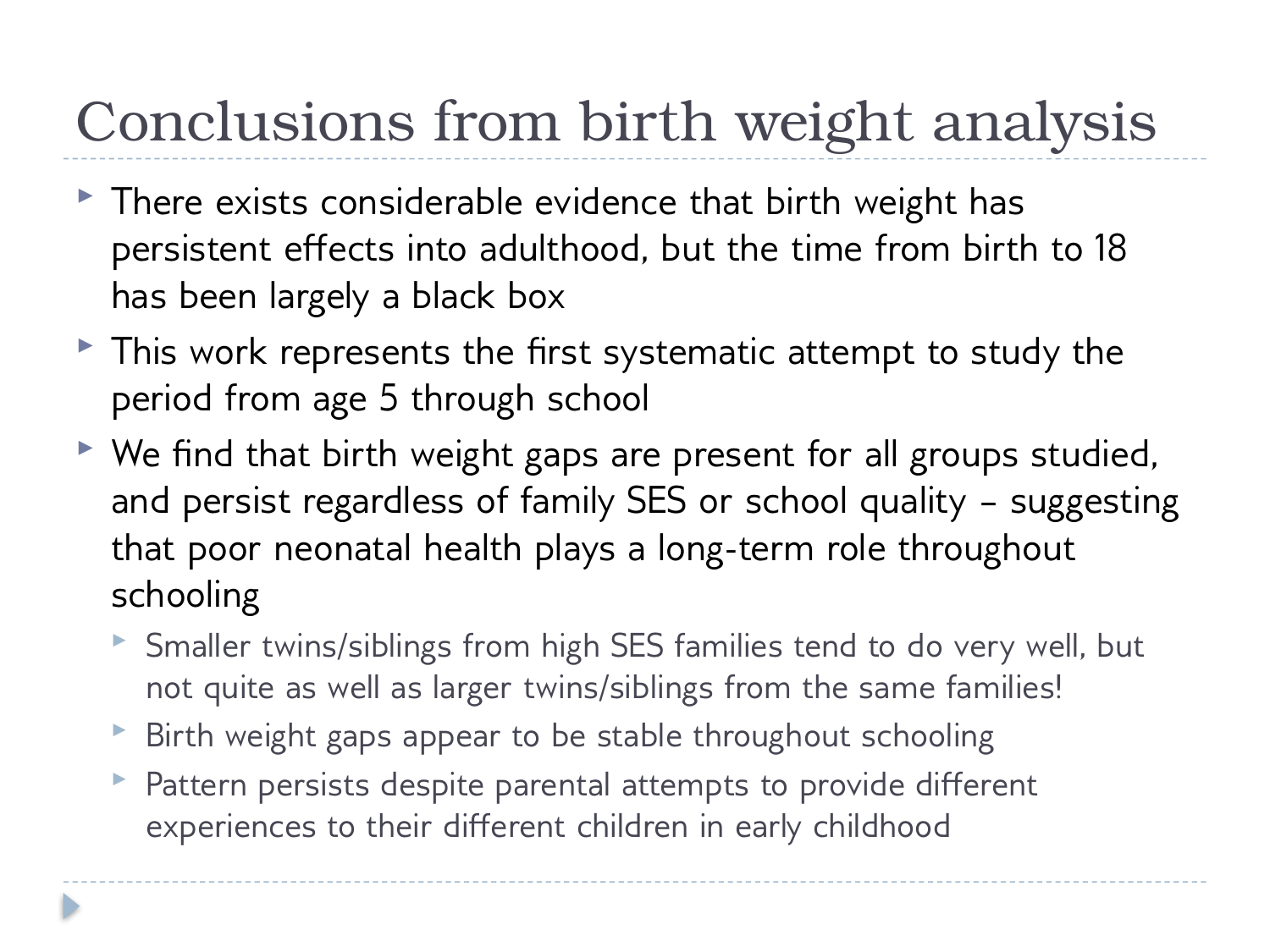

# Conclusions from birth weight analysis
There exists considerable evidence that birth weight has persistent effects into adulthood, but the time from birth to 18 has been largely a black box
This work represents the first systematic attempt to study the period from age 5 through school
We find that birth weight gaps are present for all groups studied, and persist regardless of family SES or school quality – suggesting that poor neonatal health plays a long-term role throughout schooling
Smaller twins/siblings from high SES families tend to do very well, but not quite as well as larger twins/siblings from the same families!
Birth weight gaps appear to be stable throughout schooling
Pattern persists despite parental attempts to provide different experiences to their different children in early childhood